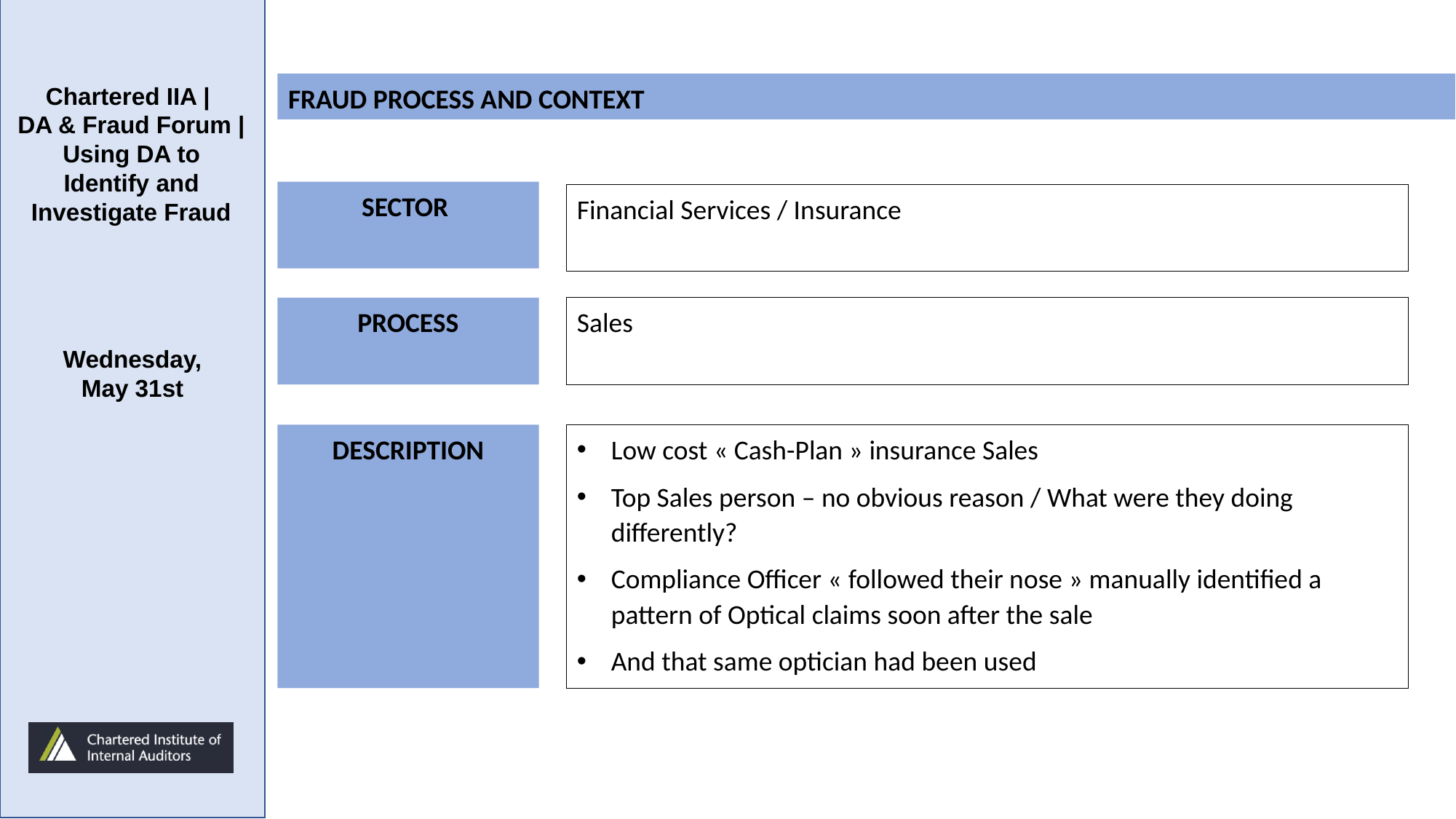

FRAUD PROCESS AND CONTEXT
SECTOR
Financial Services / Insurance
PROCESS
Sales
Low cost « Cash-Plan » insurance Sales
Top Sales person – no obvious reason / What were they doing differently?
Compliance Officer « followed their nose » manually identified a pattern of Optical claims soon after the sale
And that same optician had been used
DESCRIPTION